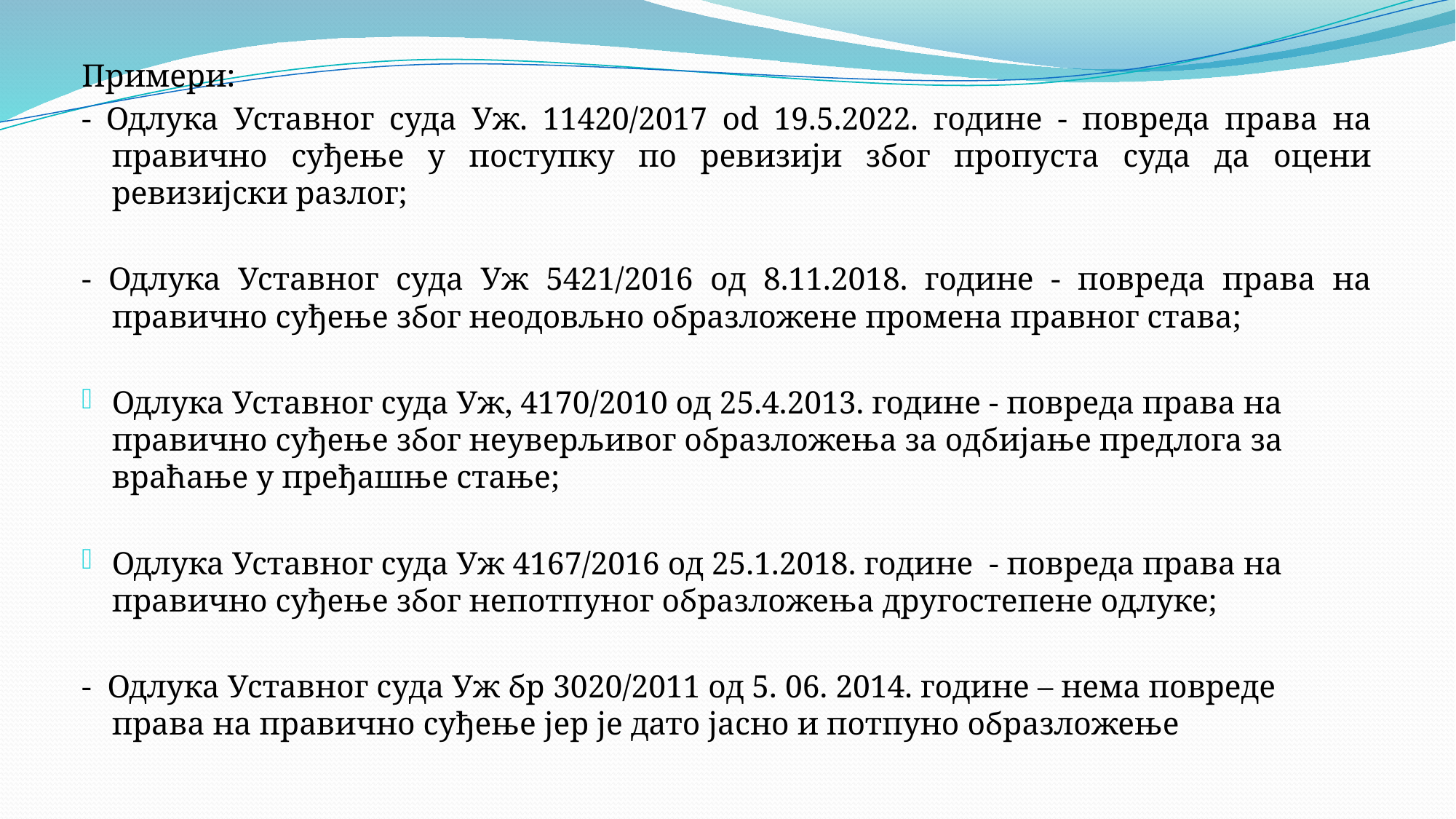

Примери:
- Одлука Уставног суда Уж. 11420/2017 od 19.5.2022. године - повреда права на правично суђење у поступку по ревизији због пропуста суда да оцени ревизијски разлог;

- Одлука Уставног суда Уж 5421/2016 од 8.11.2018. године - повреда права на правично суђење због неодовљно образложене промена правног става;

Одлука Уставног суда Уж, 4170/2010 од 25.4.2013. године - повреда права на правично суђење због неуверљивог образложења за одбијање предлога за враћање у пређашње стање;

Одлука Уставног суда Уж 4167/2016 од 25.1.2018. године  - повреда права на правично суђење због непотпуног образложења другостепене одлуке;

-  Одлука Уставног суда Уж бр 3020/2011 од 5. 06. 2014. године – нема повреде права на правично суђење јер је дато јасно и потпуно образложење

#